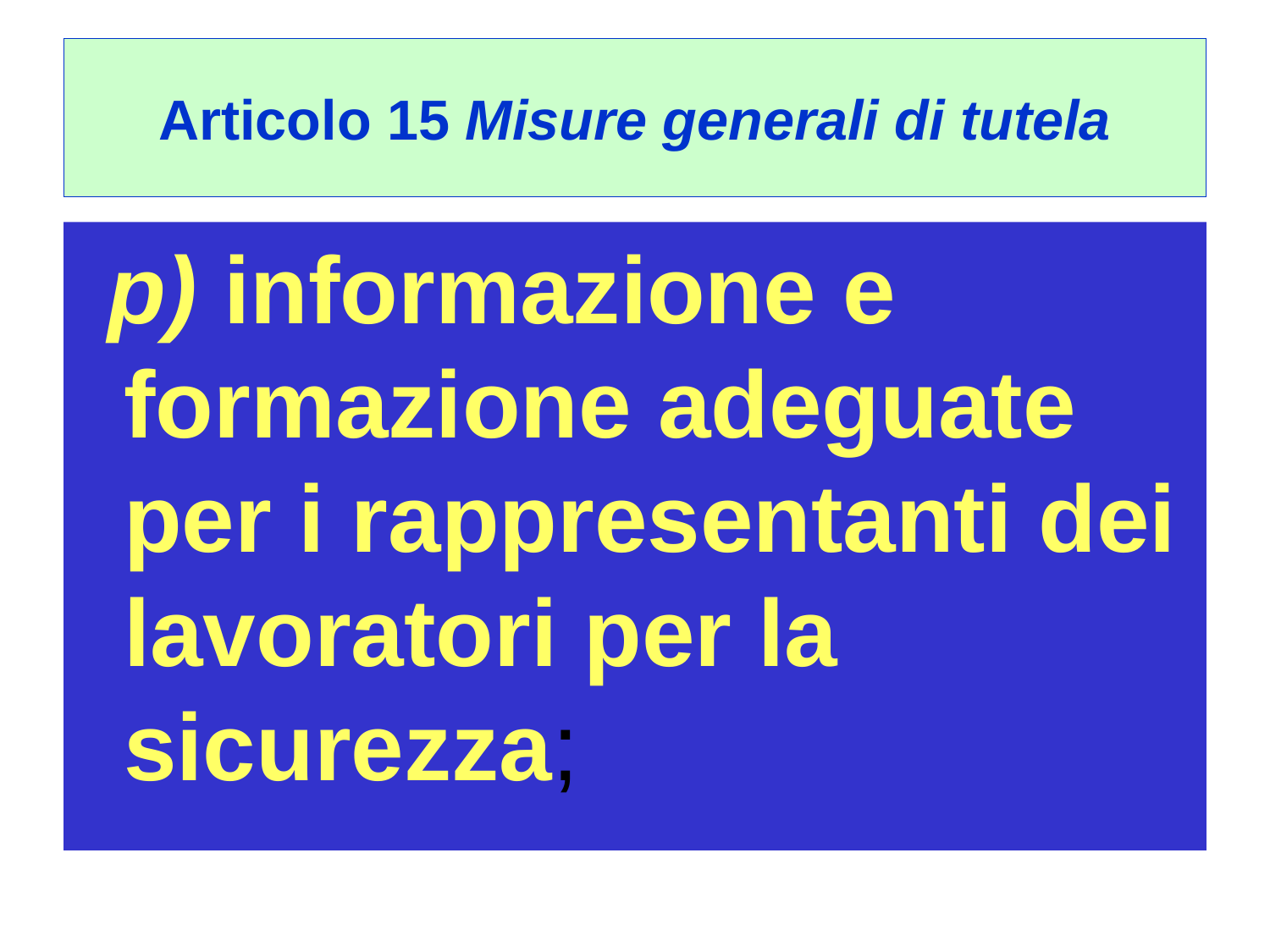

# Articolo 15 Misure generali di tutela
  p) informazione e formazione adeguate per i rappresentanti dei lavoratori per la sicurezza;